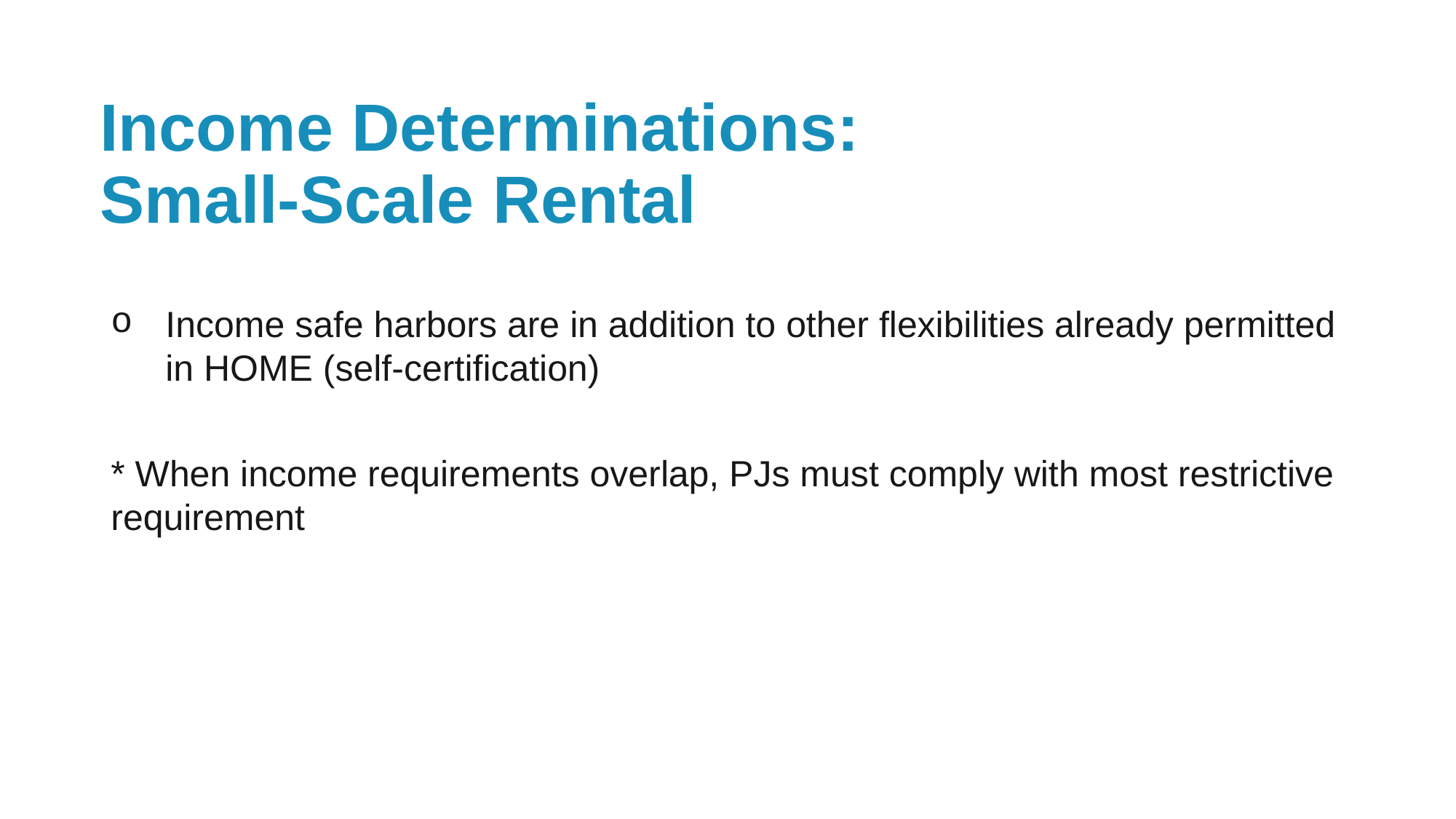

# Income Determinations: Small-Scale Rental
Income safe harbors are in addition to other flexibilities already permitted in HOME (self-certification)

* When income requirements overlap, PJs must comply with most restrictive requirement